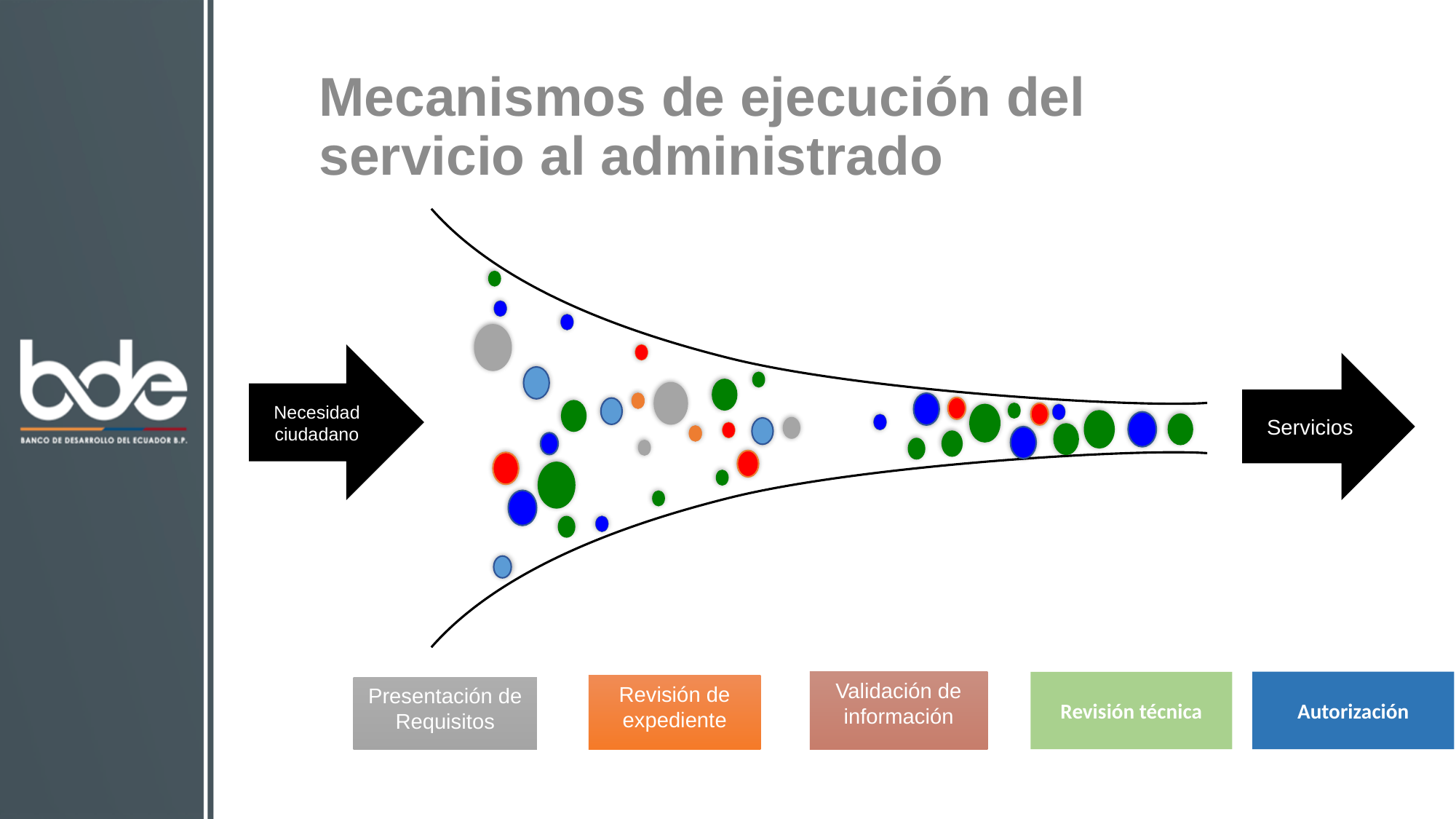

Mecanismos de ejecución del servicio al administrado

Necesidad ciudadano
Servicios

Validación de información
Revisión técnica
Revisión de expediente
Presentación de Requisitos

Autorización